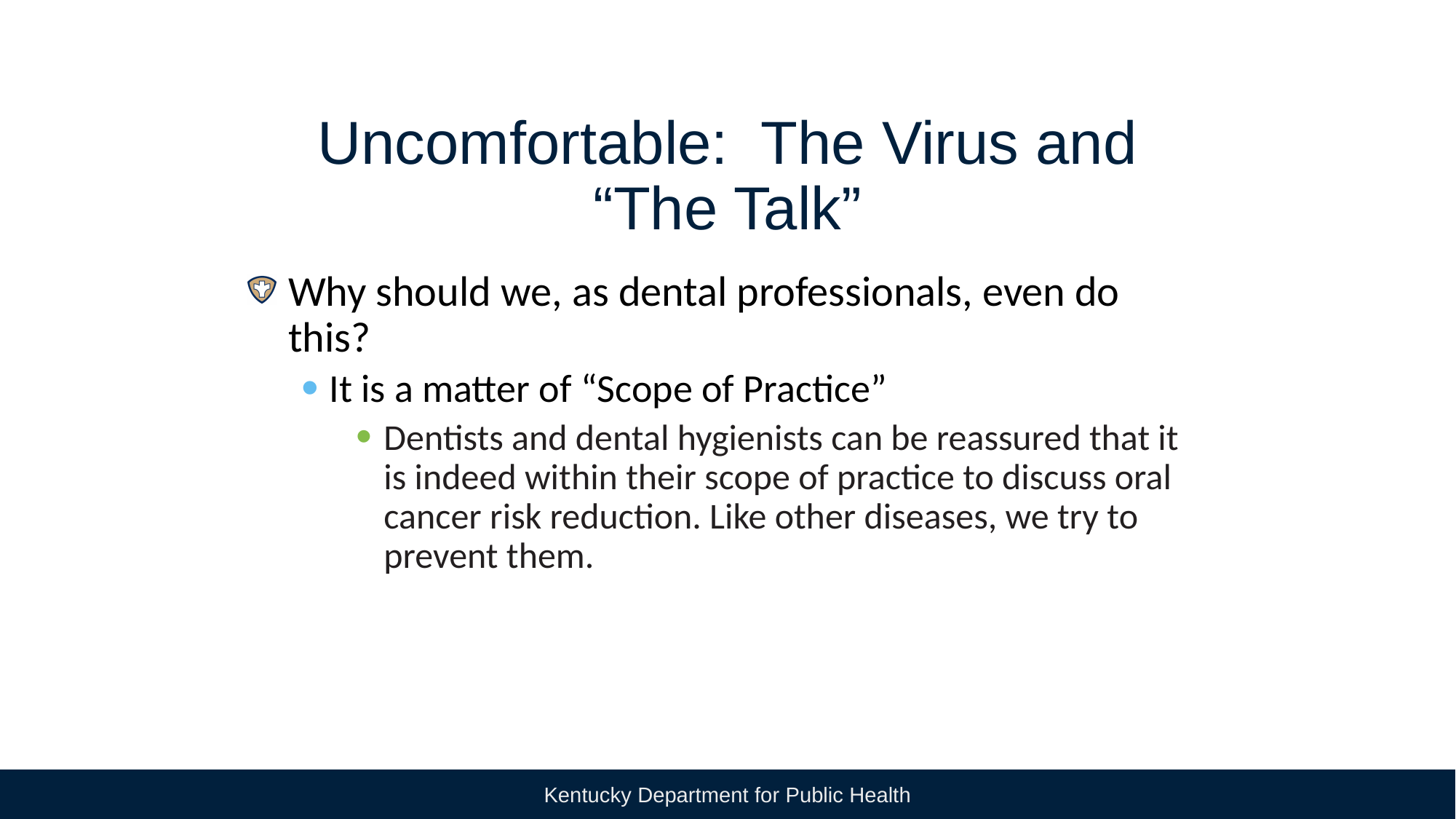

# Uncomfortable:  The Virus and “The Talk”
Why should we, as dental professionals, even do this?
It is a matter of “Scope of Practice”
Dentists and dental hygienists can be reassured that it is indeed within their scope of practice to discuss oral cancer risk reduction. Like other diseases, we try to prevent them.